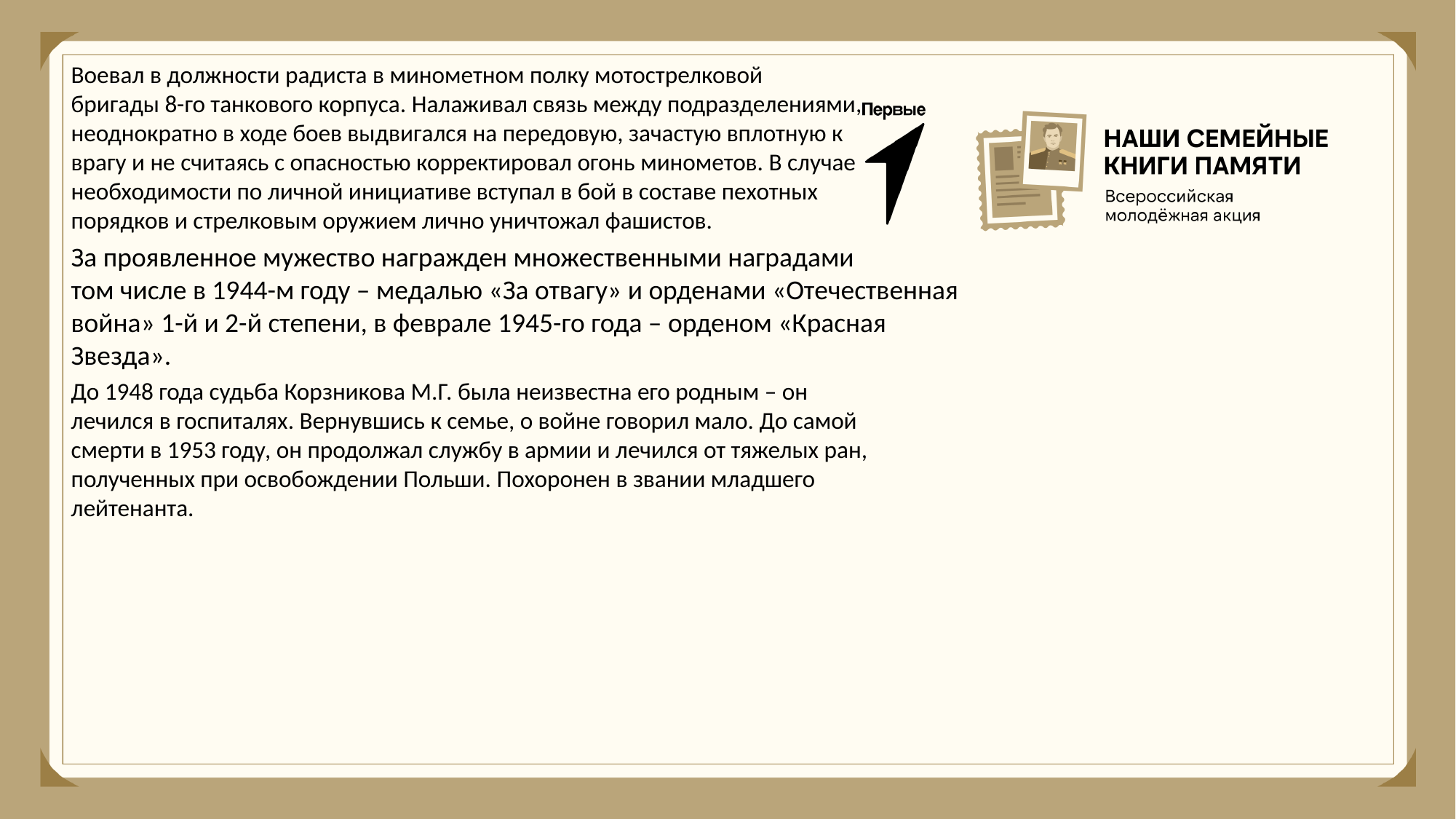

Воевал в должности радиста в минометном полку мотострелковой
бригады 8-го танкового корпуса. Налаживал связь между подразделениями,
неоднократно в ходе боев выдвигался на передовую, зачастую вплотную к
врагу и не считаясь с опасностью корректировал огонь минометов. В случае
необходимости по личной инициативе вступал в бой в составе пехотных
порядков и стрелковым оружием лично уничтожал фашистов.
За проявленное мужество награжден множественными наградами
том числе в 1944-м году – медалью «За отвагу» и орденами «Отечественная
война» 1-й и 2-й степени, в феврале 1945-го года – орденом «Красная
Звезда».
До 1948 года судьба Корзникова М.Г. была неизвестна его родным – он
лечился в госпиталях. Вернувшись к семье, о войне говорил мало. До самой
смерти в 1953 году, он продолжал службу в армии и лечился от тяжелых ран,
полученных при освобождении Польши. Похоронен в звании младшего
лейтенанта.